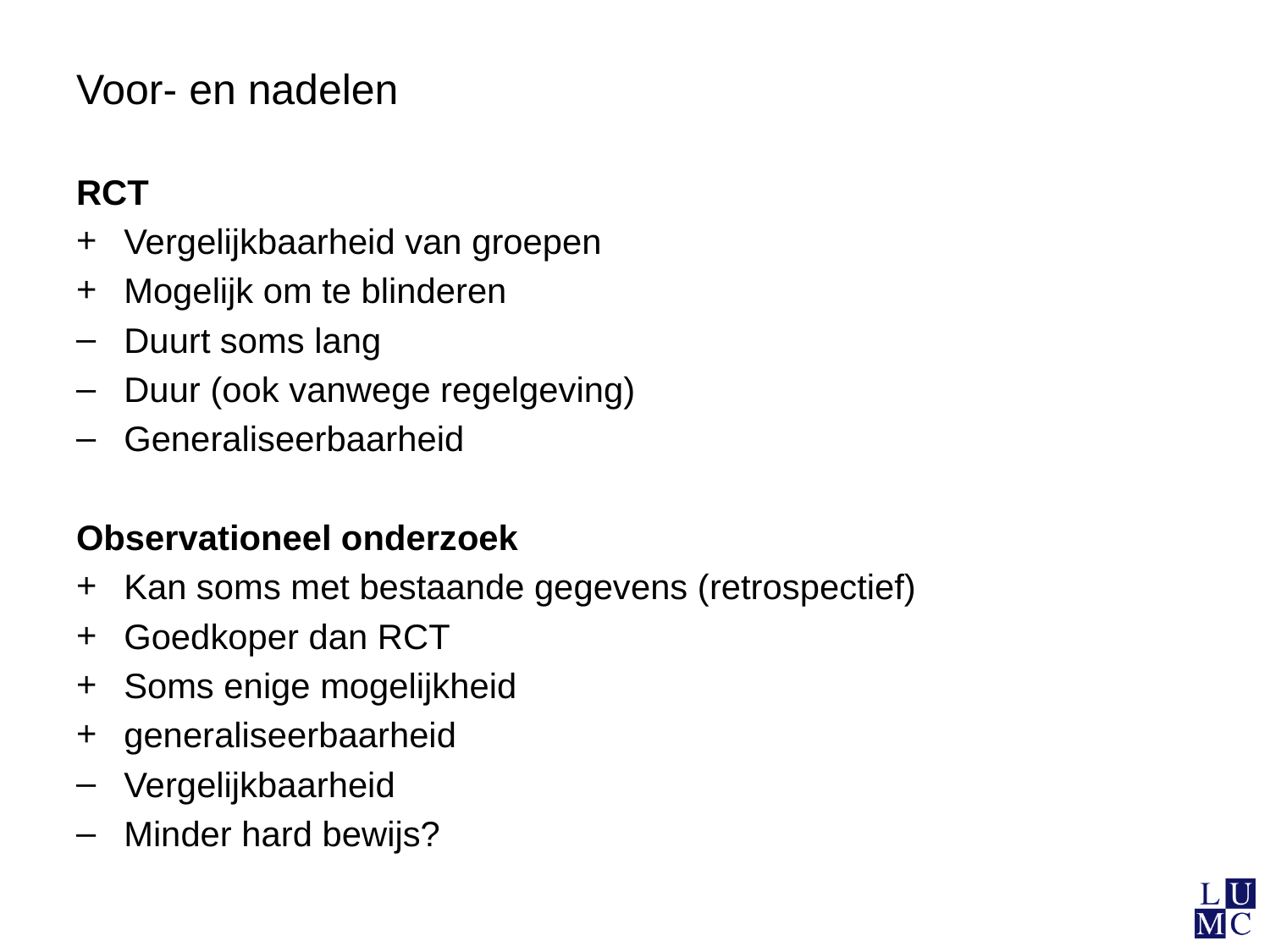

Voor- en nadelen

RCT
Vergelijkbaarheid van groepen
Mogelijk om te blinderen
Duurt soms lang
Duur (ook vanwege regelgeving)
Generaliseerbaarheid

Observationeel onderzoek
Kan soms met bestaande gegevens (retrospectief)
Goedkoper dan RCT
Soms enige mogelijkheid
generaliseerbaarheid
Vergelijkbaarheid
Minder hard bewijs?